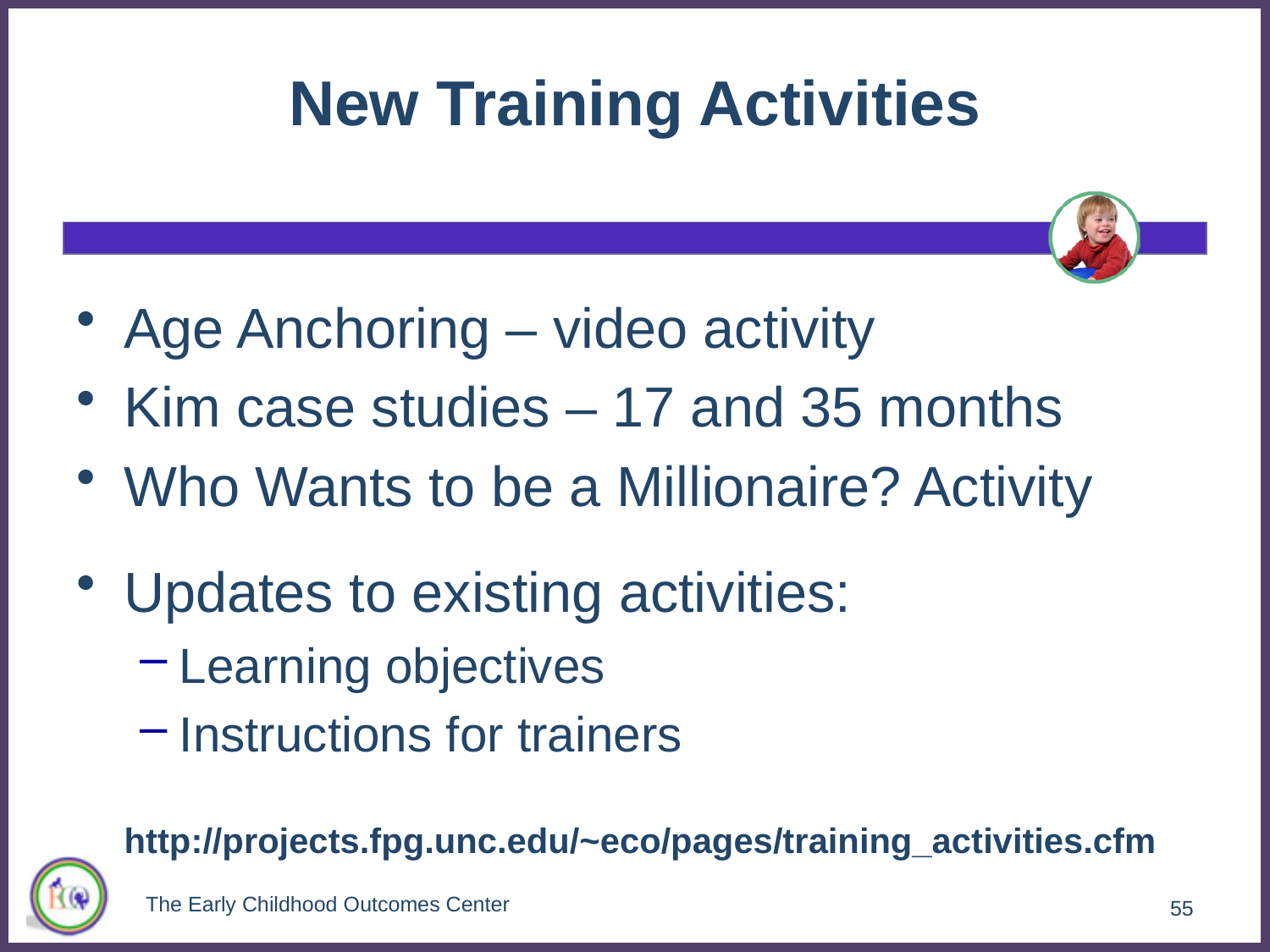

# New Training Activities
Age Anchoring – video activity
Kim case studies – 17 and 35 months
Who Wants to be a Millionaire? Activity

Updates to existing activities:
Learning objectives
Instructions for trainers

http://projects.fpg.unc.edu/~eco/pages/training_activities.cfm
The Early Childhood Outcomes Center
55